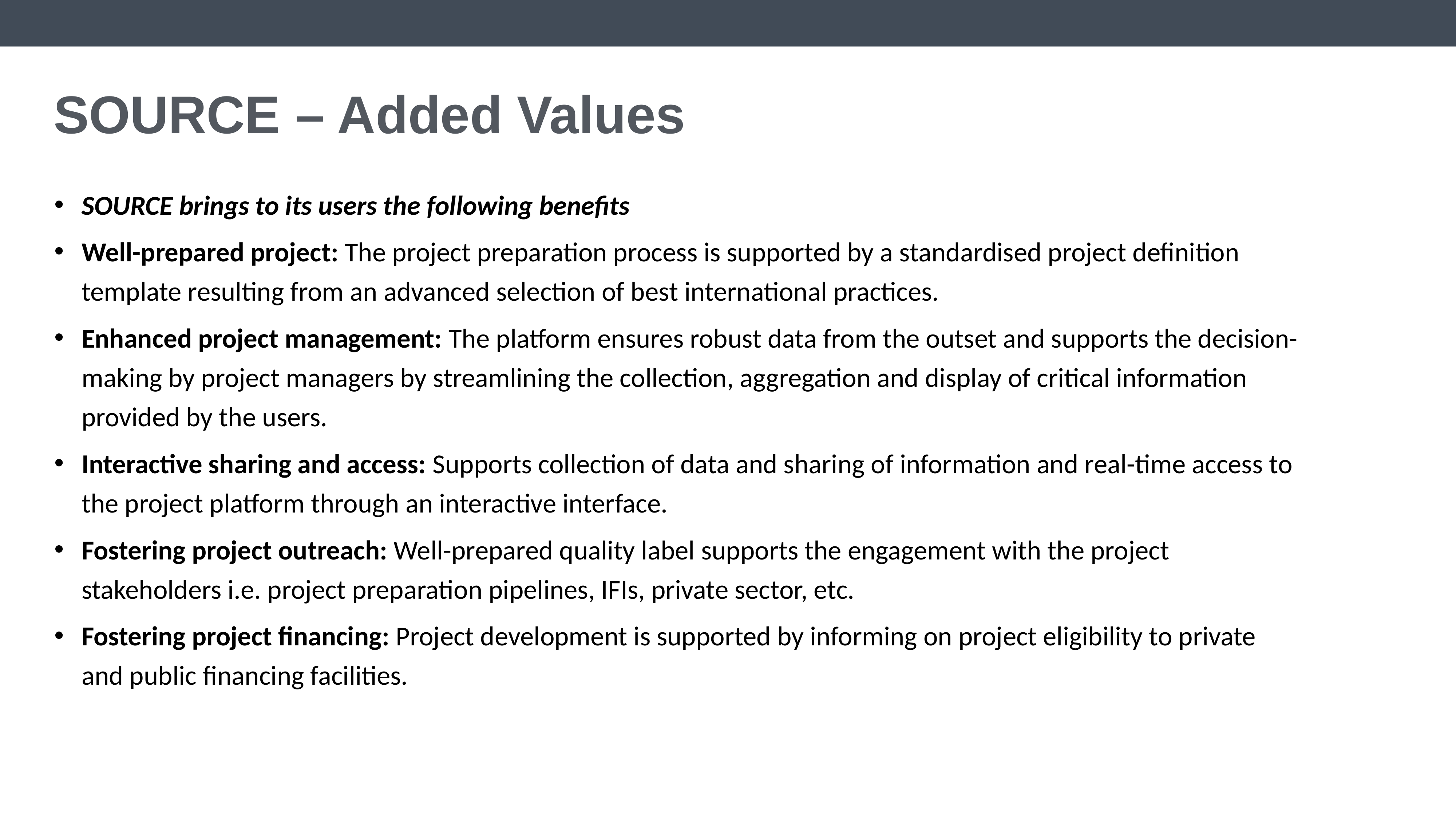

SOURCE – Added Values
SOURCE brings to its users the following benefits
Well-prepared project: The project preparation process is supported by a standardised project definition template resulting from an advanced selection of best international practices.
Enhanced project management: The platform ensures robust data from the outset and supports the decision-making by project managers by streamlining the collection, aggregation and display of critical information provided by the users.
Interactive sharing and access: Supports collection of data and sharing of information and real-time access to the project platform through an interactive interface.
Fostering project outreach: Well-prepared quality label supports the engagement with the project stakeholders i.e. project preparation pipelines, IFIs, private sector, etc.
Fostering project financing: Project development is supported by informing on project eligibility to private and public financing facilities.